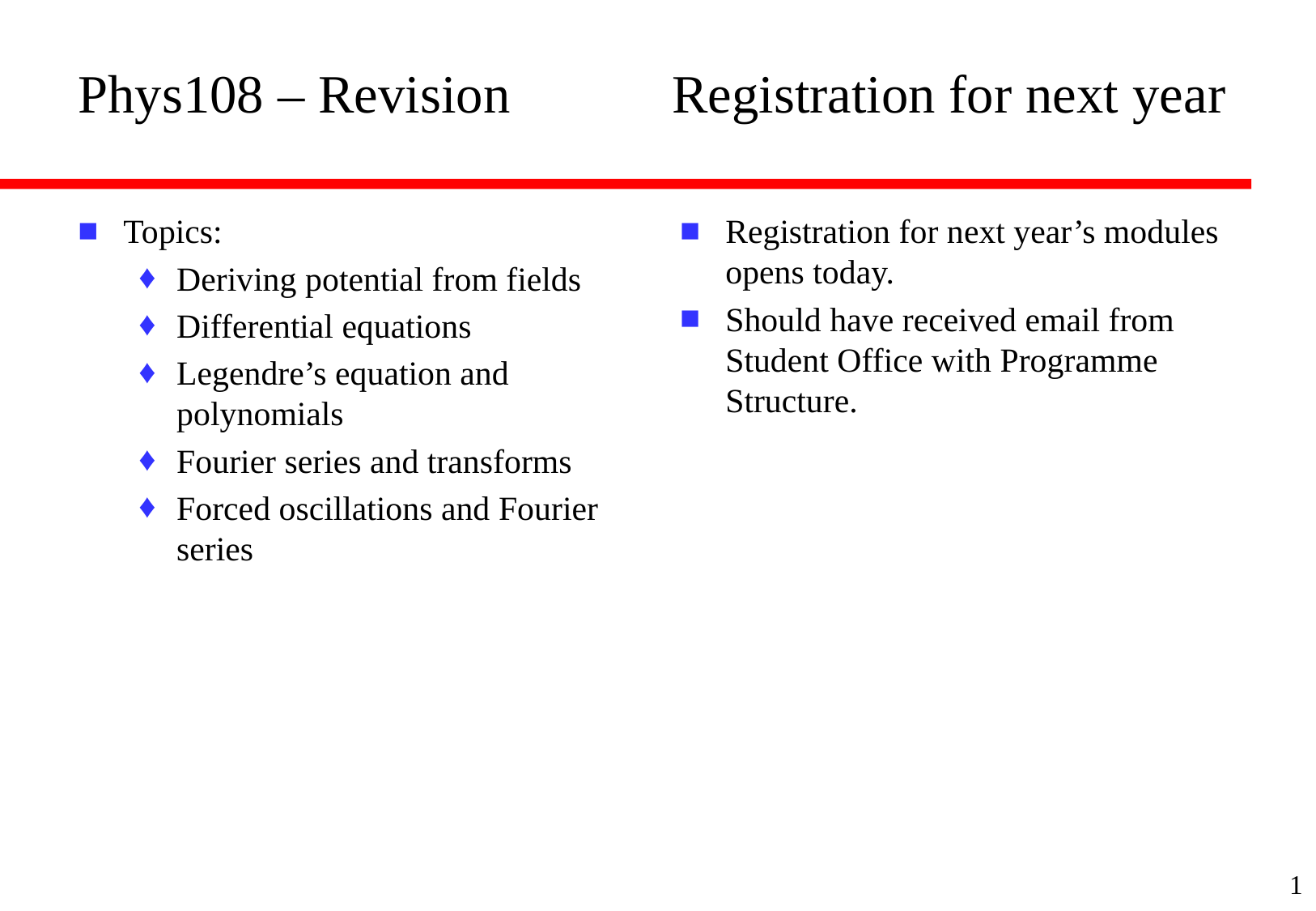

# Phys108 – Revision	        Registration for next year
Topics:
Deriving potential from fields
Differential equations
Legendre’s equation and polynomials
Fourier series and transforms
Forced oscillations and Fourier series

Registration for next year’s modules opens today.
Should have received email from Student Office with Programme Structure.

1